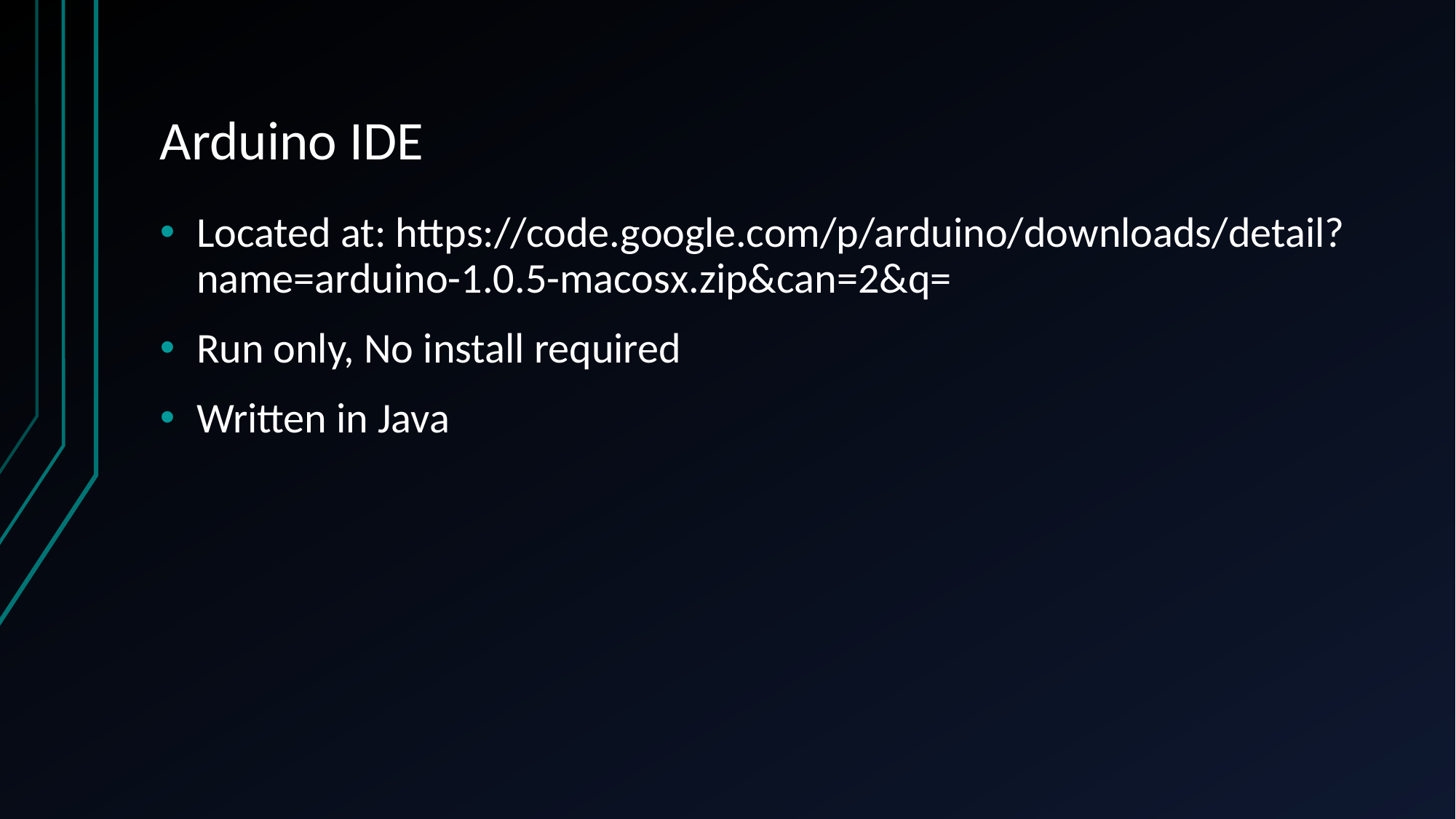

# Arduino IDE
Located at: https://code.google.com/p/arduino/downloads/detail?name=arduino-1.0.5-macosx.zip&can=2&q=
Run only, No install required
Written in Java